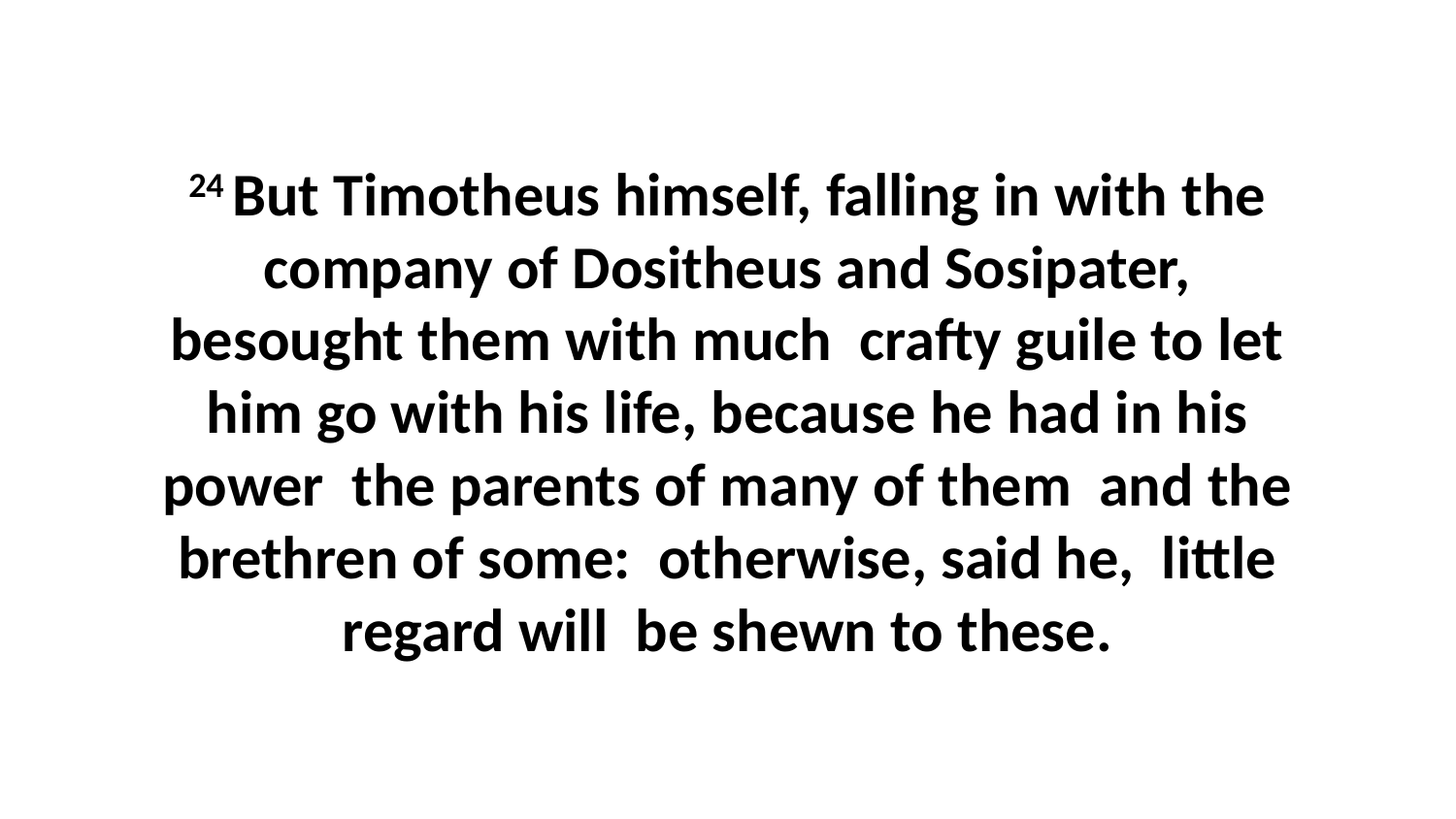

24 But Timotheus himself, falling in with the company of Dositheus and Sosipater, besought them with much  crafty guile to let him go with his life, because he had in his power  the parents of many of them  and the brethren of some:  otherwise, said he,  little regard will  be shewn to these.